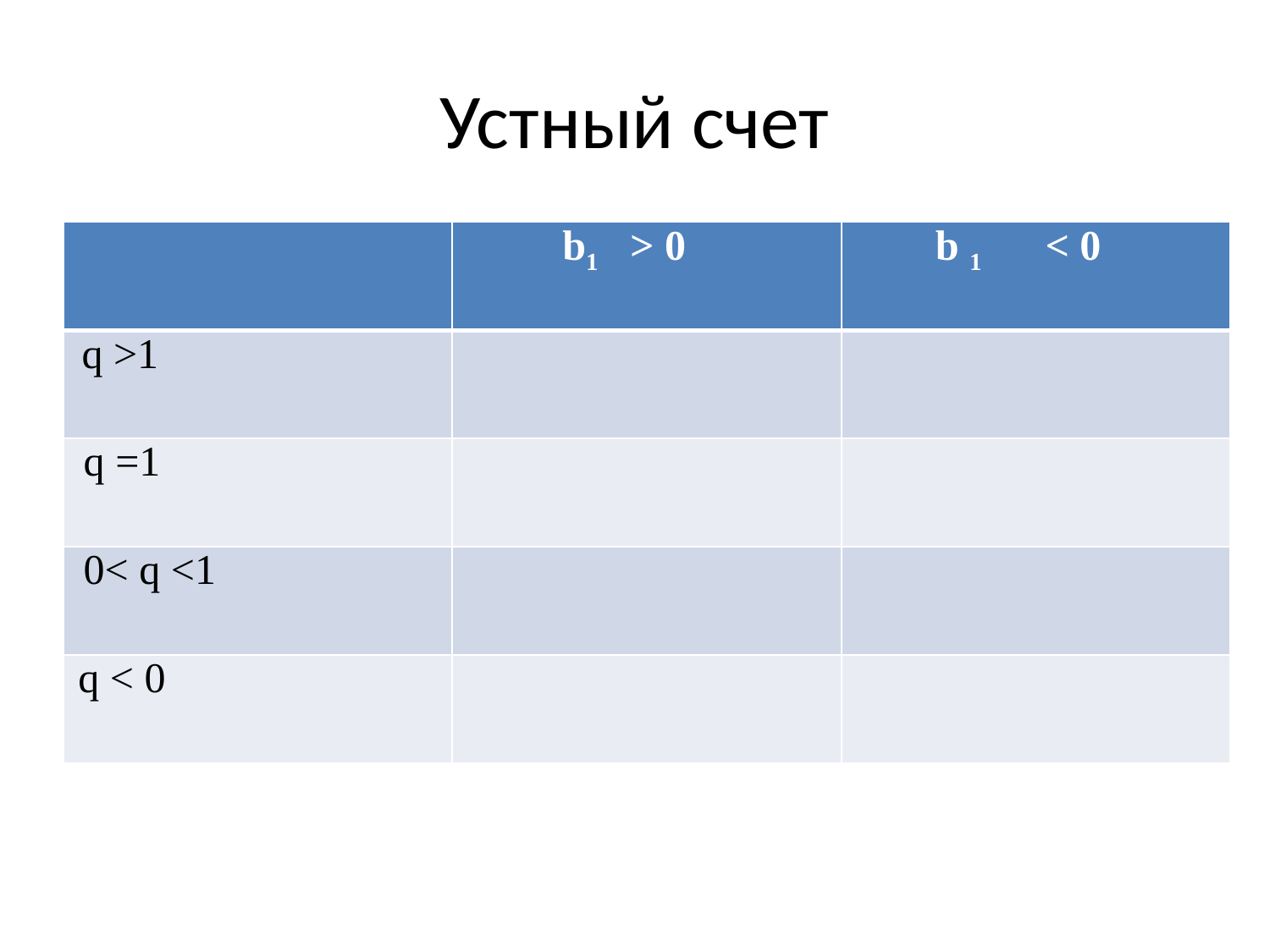

# Устный счет
|  | b1 > 0 | b 1 < 0 |
| --- | --- | --- |
| q >1 |  |  |
| q =1 |  |  |
| 0< q <1 |  |  |
| q < 0 |  |  |